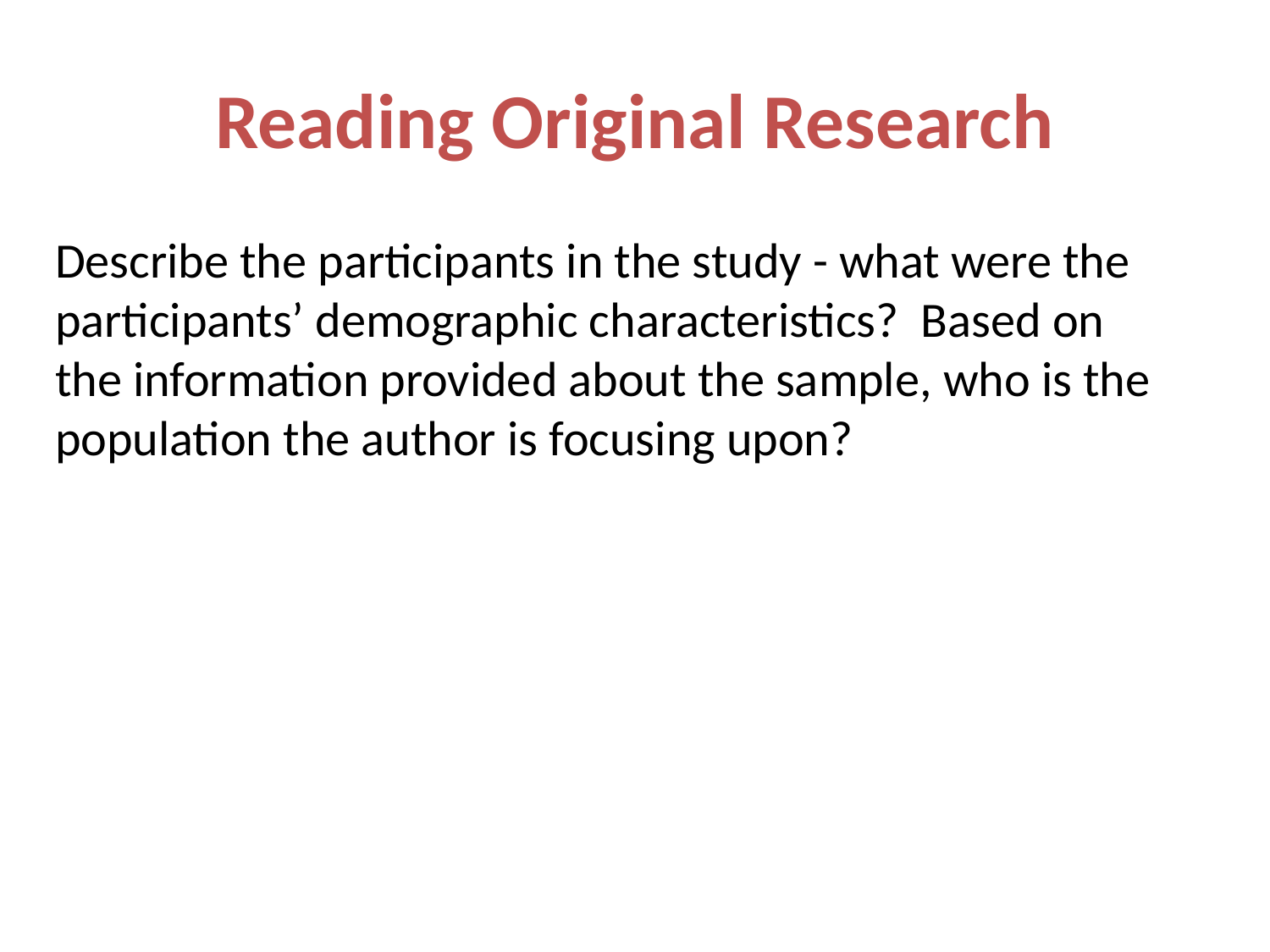

# Reading Original Research
Describe the participants in the study - what were the participants’ demographic characteristics?  Based on the information provided about the sample, who is the population the author is focusing upon?